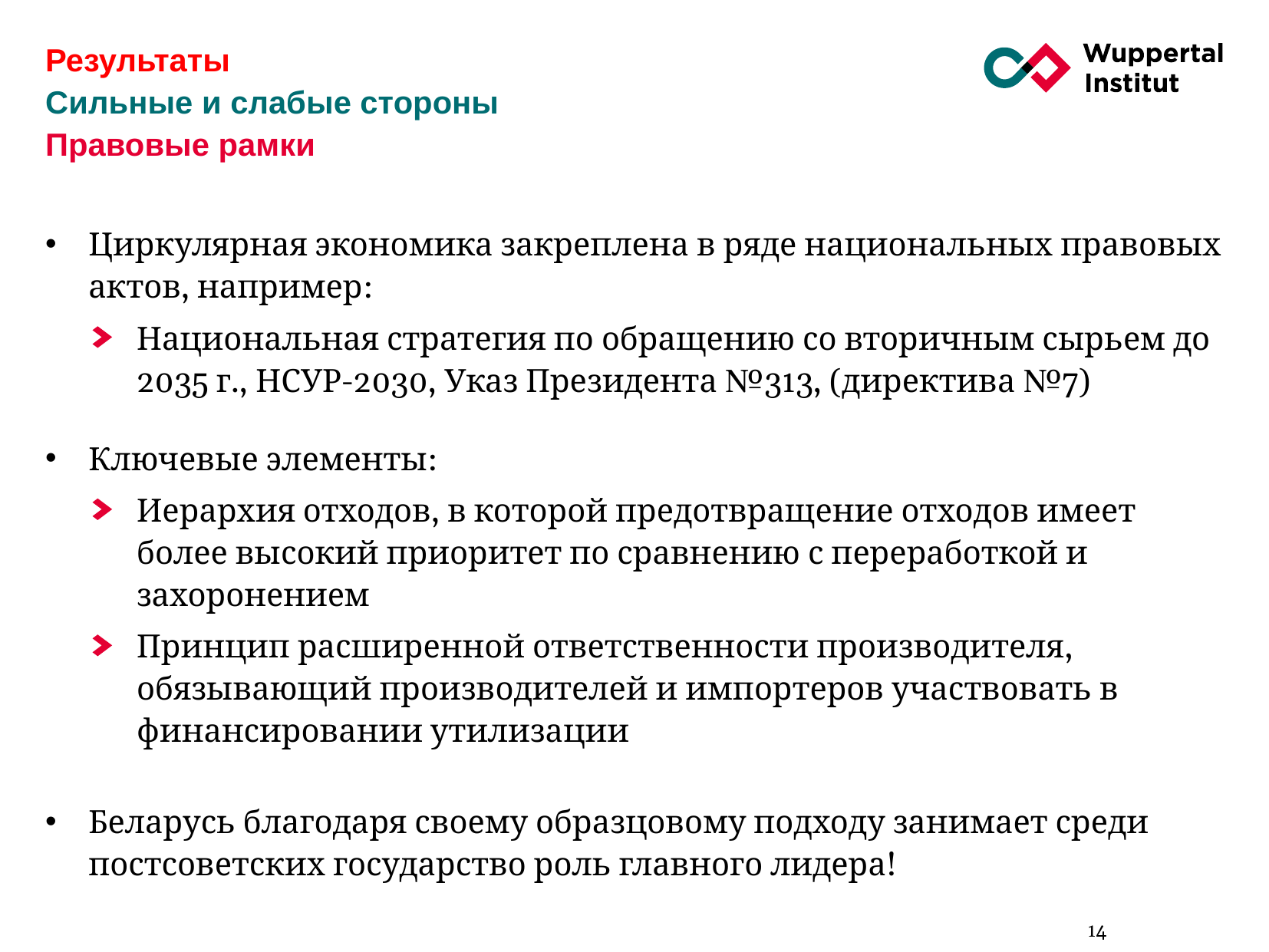

# Результаты Сильные и слабые стороны Правовые рамки
Циркулярная экономика закреплена в ряде национальных правовых актов, например:
Национальная стратегия по обращению со вторичным сырьем до 2035 г., НСУР-2030, Указ Президента №313, (директива №7)

Ключевые элементы:
Иерархия отходов, в которой предотвращение отходов имеет более высокий приоритет по сравнению с переработкой и захоронением
Принцип расширенной ответственности производителя, обязывающий производителей и импортеров участвовать в финансировании утилизации

Беларусь благодаря своему образцовому подходу занимает среди постсоветских государство роль главного лидера!
14